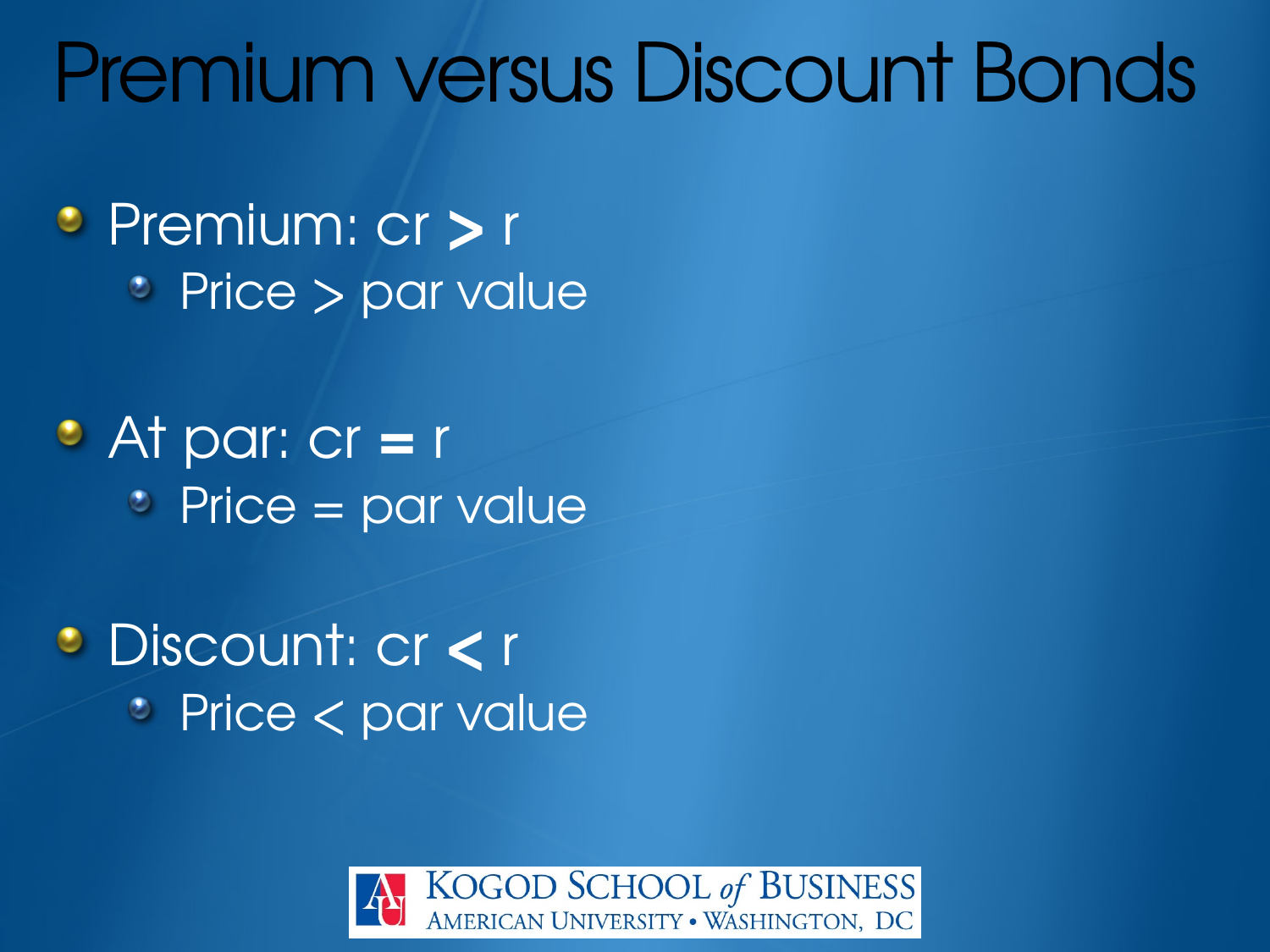

# Premium versus Discount Bonds
Premium: cr > r
Price > par value

At par: cr = r
Price = par value

Discount: cr < r
Price < par value